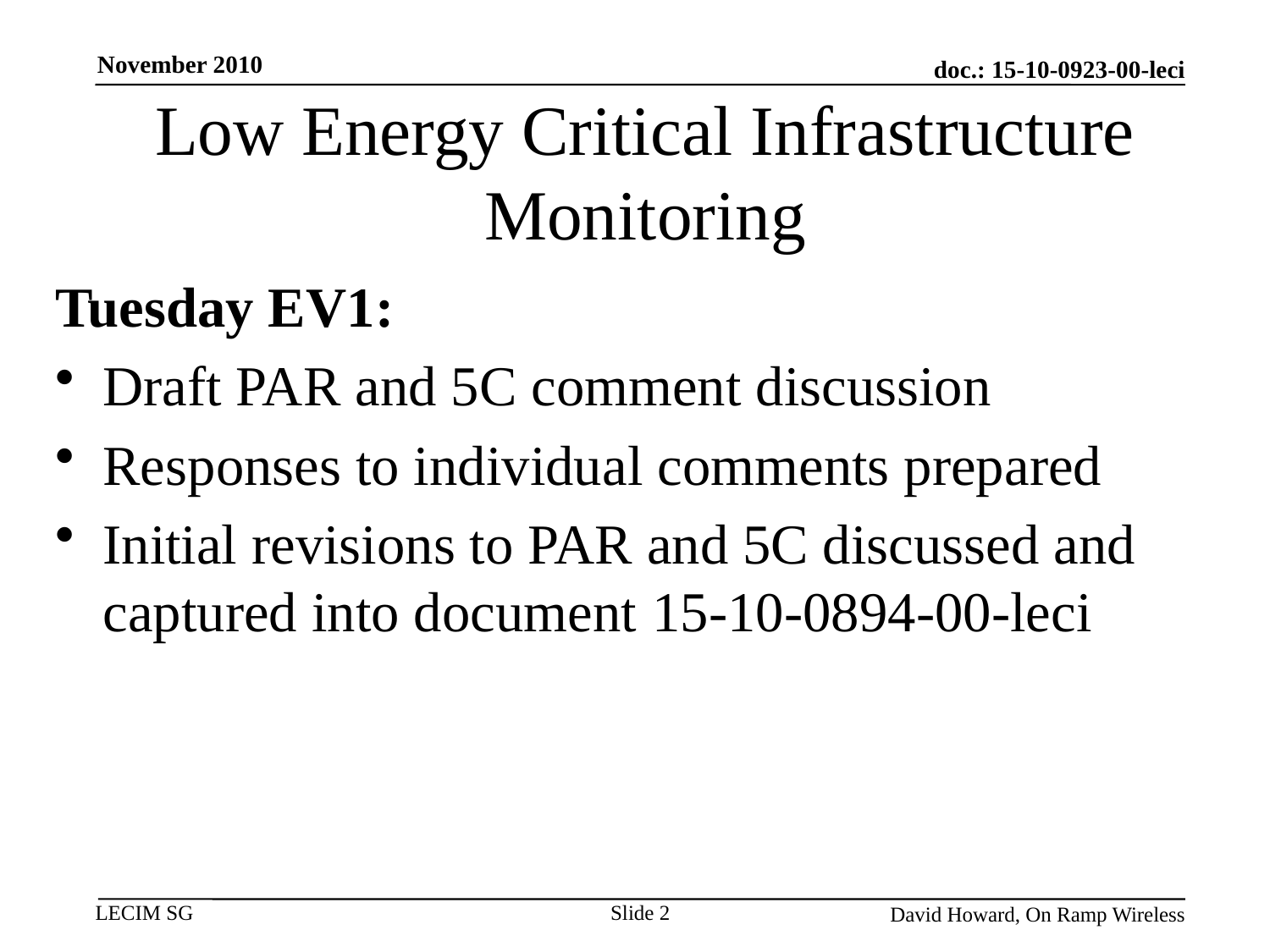

November 2010
# Low Energy Critical Infrastructure Monitoring
Tuesday EV1:
Draft PAR and 5C comment discussion
Responses to individual comments prepared
Initial revisions to PAR and 5C discussed and captured into document 15-10-0894-00-leci

Slide 2
David Howard, On Ramp Wireless